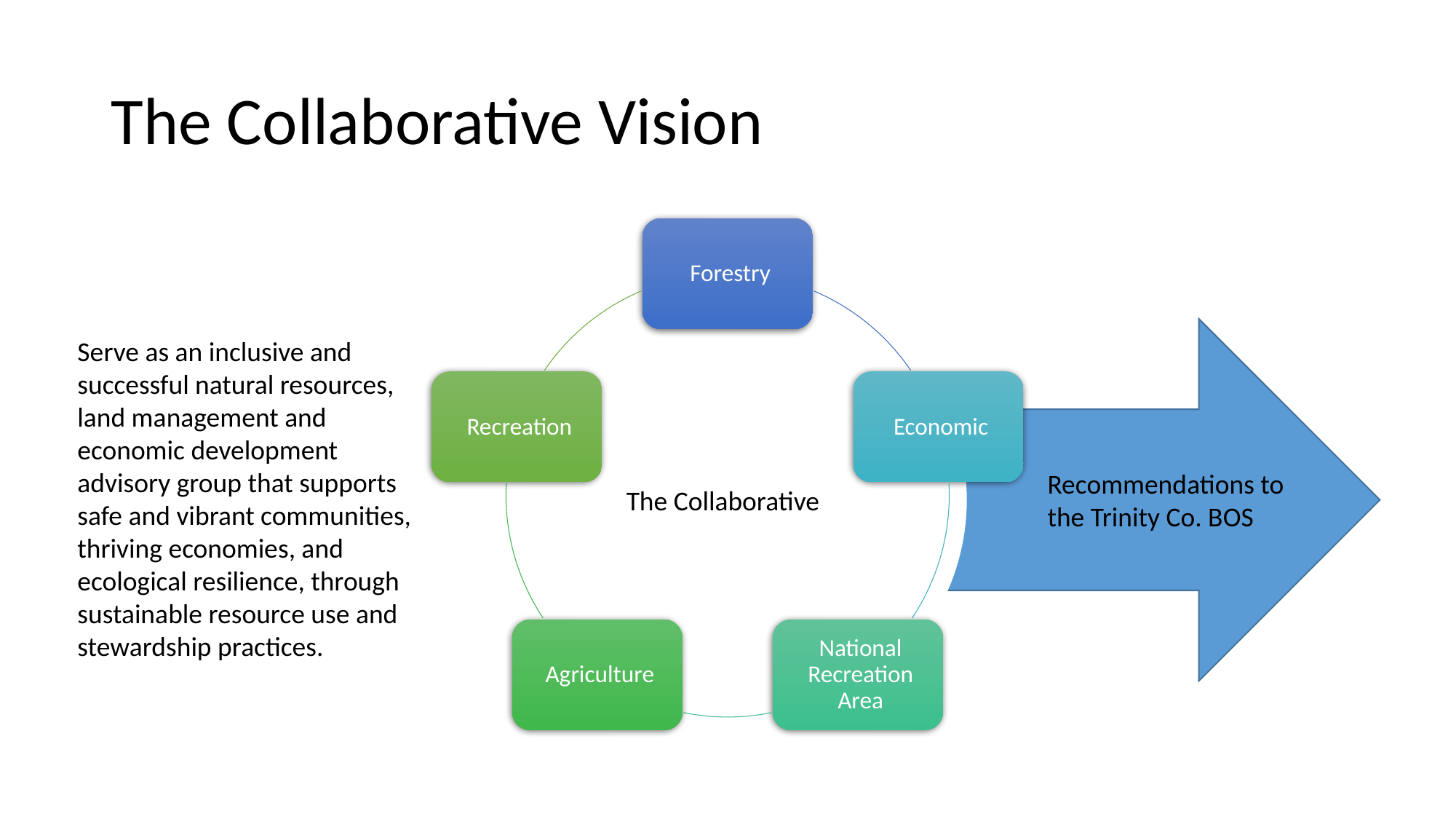

# The Collaborative Vision
Forestry
Economic
National Recreation Area
Agriculture
Recreation

Serve as an inclusive and successful natural resources, land management and economic development advisory group that supports safe and vibrant communities, thriving economies, and
ecological resilience, through
sustainable resource use and
stewardship practices.
Recommendations to the Trinity Co. BOS
The Collaborative